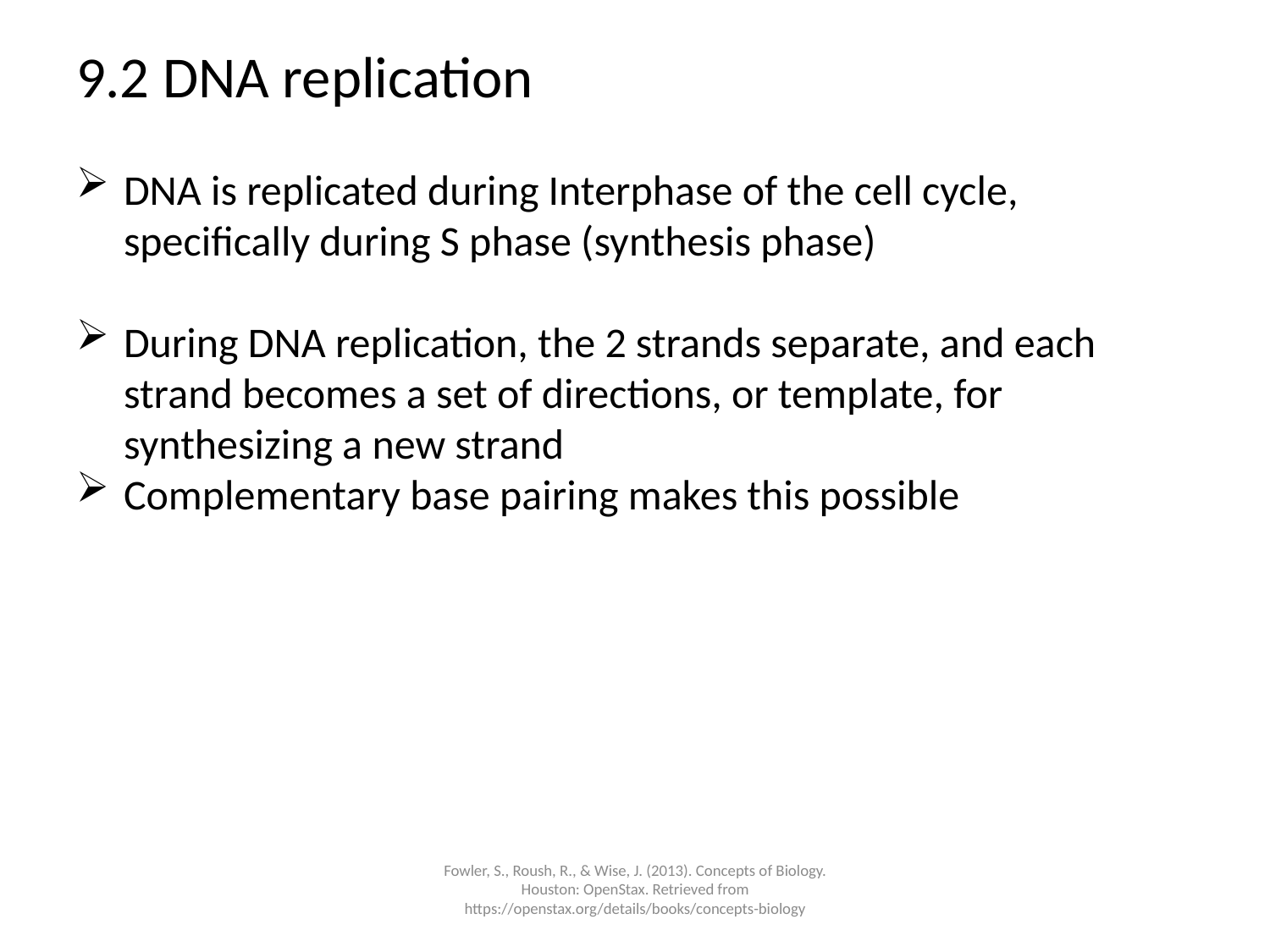

# 9.2 DNA replication
DNA is replicated during Interphase of the cell cycle, specifically during S phase (synthesis phase)

During DNA replication, the 2 strands separate, and each strand becomes a set of directions, or template, for synthesizing a new strand
Complementary base pairing makes this possible

Fowler, S., Roush, R., & Wise, J. (2013). Concepts of Biology. Houston: OpenStax. Retrieved from https://openstax.org/details/books/concepts-biology